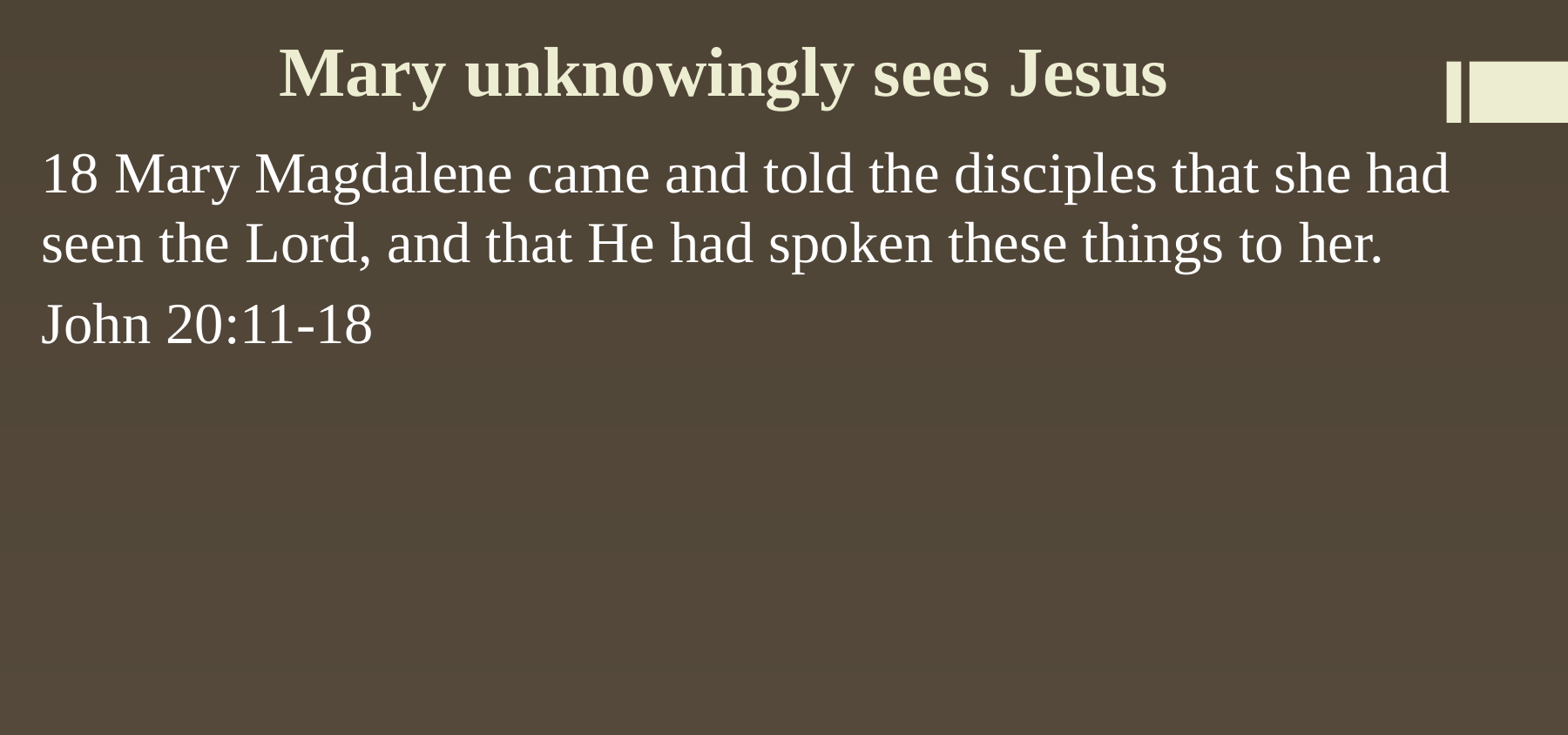

# Mary unknowingly sees Jesus
18 Mary Magdalene came and told the disciples that she had seen the Lord, and that He had spoken these things to her.
John 20:11-18